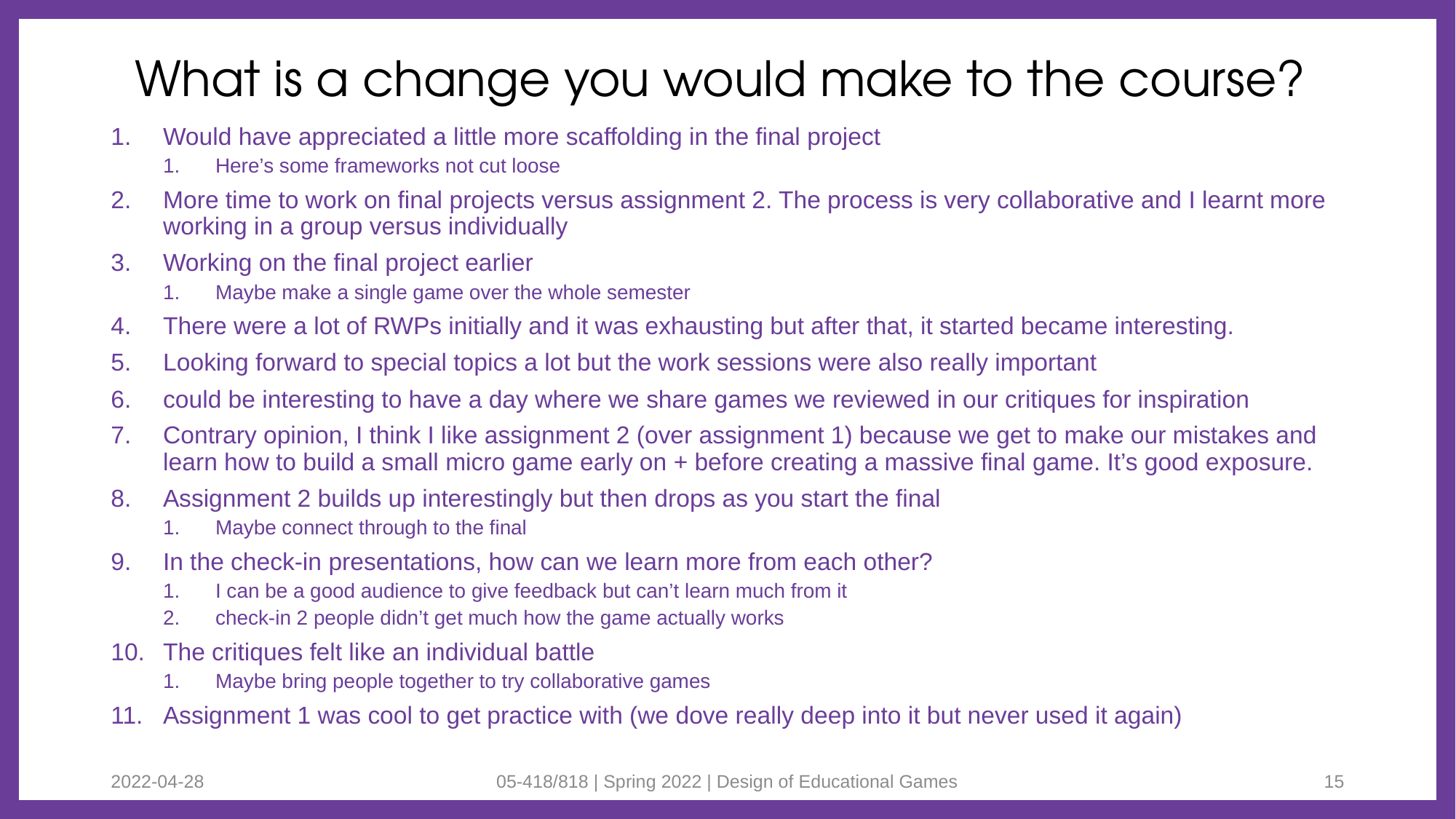

# What is a change you would make to the course?
Would have appreciated a little more scaffolding in the final project
Here’s some frameworks not cut loose
More time to work on final projects versus assignment 2. The process is very collaborative and I learnt more working in a group versus individually
Working on the final project earlier
Maybe make a single game over the whole semester
There were a lot of RWPs initially and it was exhausting but after that, it started became interesting.
Looking forward to special topics a lot but the work sessions were also really important
could be interesting to have a day where we share games we reviewed in our critiques for inspiration
Contrary opinion, I think I like assignment 2 (over assignment 1) because we get to make our mistakes and learn how to build a small micro game early on + before creating a massive final game. It’s good exposure.
Assignment 2 builds up interestingly but then drops as you start the final
Maybe connect through to the final
In the check-in presentations, how can we learn more from each other?
I can be a good audience to give feedback but can’t learn much from it
check-in 2 people didn’t get much how the game actually works
The critiques felt like an individual battle
Maybe bring people together to try collaborative games
Assignment 1 was cool to get practice with (we dove really deep into it but never used it again)

2022-04-28
05-418/818 | Spring 2022 | Design of Educational Games
15